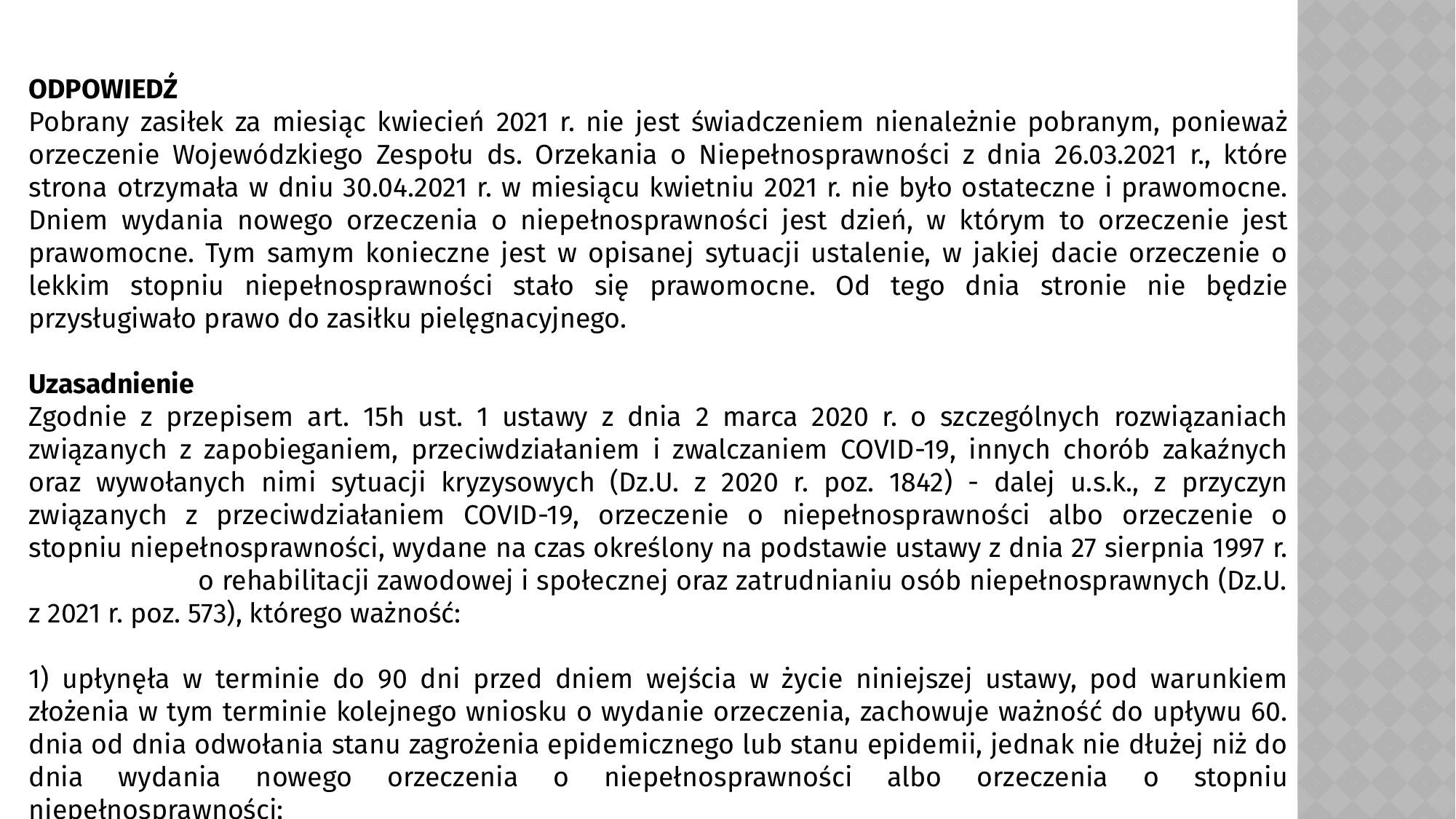

ODPOWIEDŹ
Pobrany zasiłek za miesiąc kwiecień 2021 r. nie jest świadczeniem nienależnie pobranym, ponieważ orzeczenie Wojewódzkiego Zespołu ds. Orzekania o Niepełnosprawności z dnia 26.03.2021 r., które strona otrzymała w dniu 30.04.2021 r. w miesiącu kwietniu 2021 r. nie było ostateczne i prawomocne. Dniem wydania nowego orzeczenia o niepełnosprawności jest dzień, w którym to orzeczenie jest prawomocne. Tym samym konieczne jest w opisanej sytuacji ustalenie, w jakiej dacie orzeczenie o lekkim stopniu niepełnosprawności stało się prawomocne. Od tego dnia stronie nie będzie przysługiwało prawo do zasiłku pielęgnacyjnego.

Uzasadnienie
Zgodnie z przepisem art. 15h ust. 1 ustawy z dnia 2 marca 2020 r. o szczególnych rozwiązaniach związanych z zapobieganiem, przeciwdziałaniem i zwalczaniem COVID-19, innych chorób zakaźnych oraz wywołanych nimi sytuacji kryzysowych (Dz.U. z 2020 r. poz. 1842) - dalej u.s.k., z przyczyn związanych z przeciwdziałaniem COVID-19, orzeczenie o niepełnosprawności albo orzeczenie o stopniu niepełnosprawności, wydane na czas określony na podstawie ustawy z dnia 27 sierpnia 1997 r.                       o rehabilitacji zawodowej i społecznej oraz zatrudnianiu osób niepełnosprawnych (Dz.U. z 2021 r. poz. 573), którego ważność:

1) upłynęła w terminie do 90 dni przed dniem wejścia w życie niniejszej ustawy, pod warunkiem złożenia w tym terminie kolejnego wniosku o wydanie orzeczenia, zachowuje ważność do upływu 60. dnia od dnia odwołania stanu zagrożenia epidemicznego lub stanu epidemii, jednak nie dłużej niż do dnia wydania nowego orzeczenia o niepełnosprawności albo orzeczenia o stopniu niepełnosprawności;